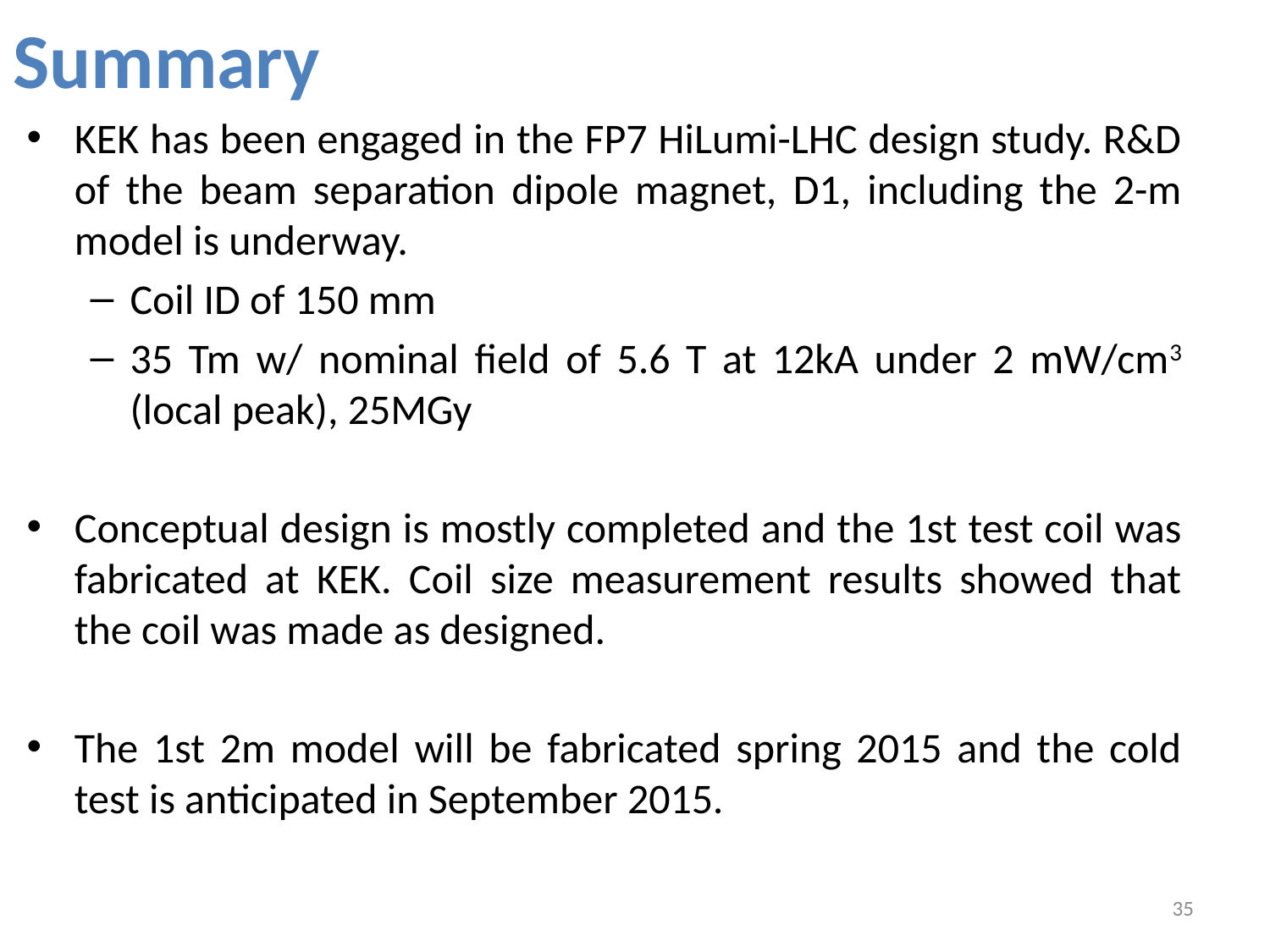

# Summary
KEK has been engaged in the FP7 HiLumi-LHC design study. R&D of the beam separation dipole magnet, D1, including the 2-m model is underway.
Coil ID of 150 mm
35 Tm w/ nominal field of 5.6 T at 12kA under 2 mW/cm3 (local peak), 25MGy

Conceptual design is mostly completed and the 1st test coil was fabricated at KEK. Coil size measurement results showed that the coil was made as designed.

The 1st 2m model will be fabricated spring 2015 and the cold test is anticipated in September 2015.
35